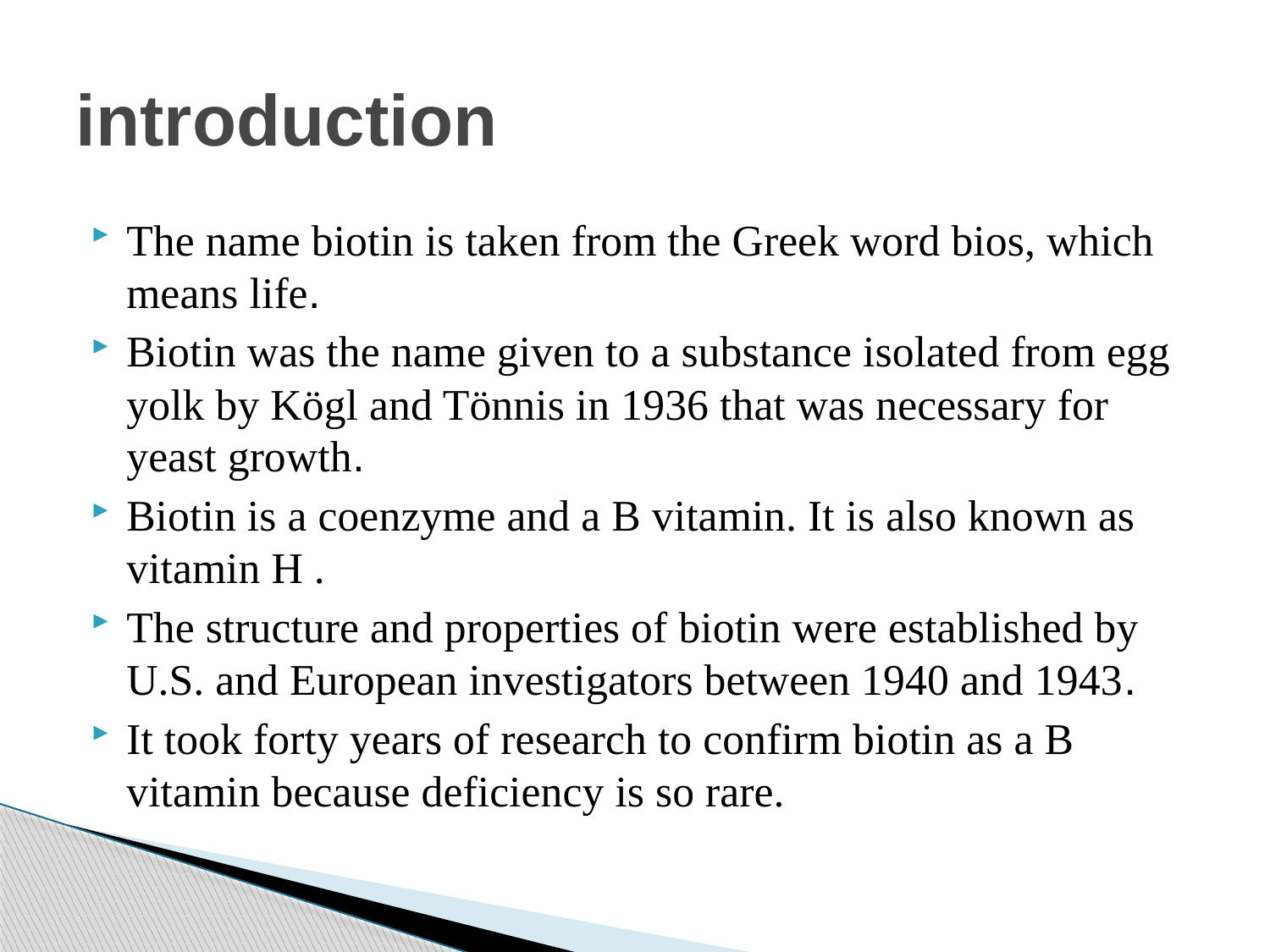

# introduction
The name biotin is taken from the Greek word bios, which means life.
Biotin was the name given to a substance isolated from egg yolk by Kögl and Tönnis in 1936 that was necessary for yeast growth.
Biotin is a coenzyme and a B vitamin. It is also known as vitamin H .
The structure and properties of biotin were established by U.S. and European investigators between 1940 and 1943.
It took forty years of research to confirm biotin as a B vitamin because deficiency is so rare.